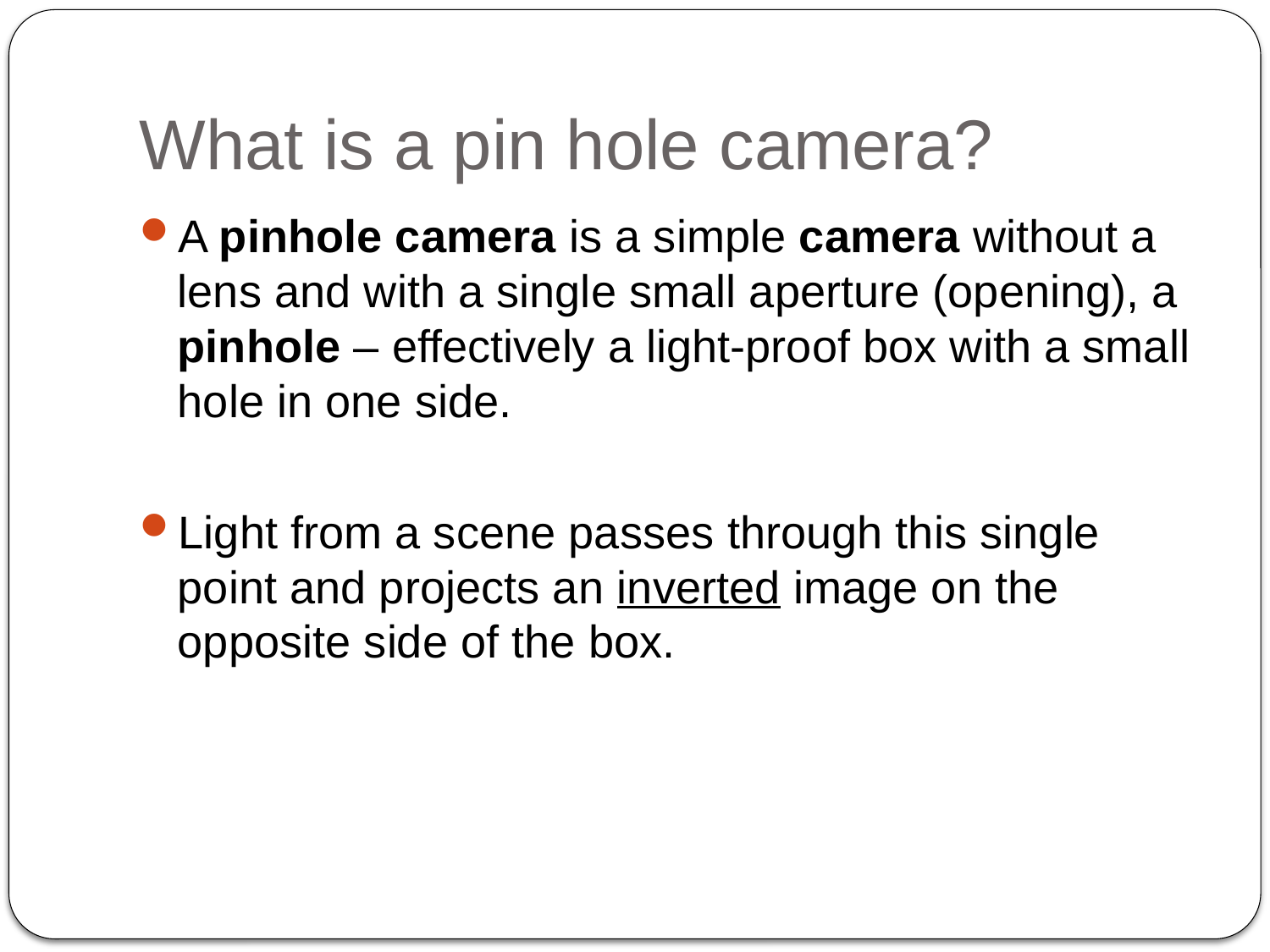

# What is a pin hole camera?
A pinhole camera is a simple camera without a lens and with a single small aperture (opening), a pinhole – effectively a light-proof box with a small hole in one side.

Light from a scene passes through this single point and projects an inverted image on the opposite side of the box.